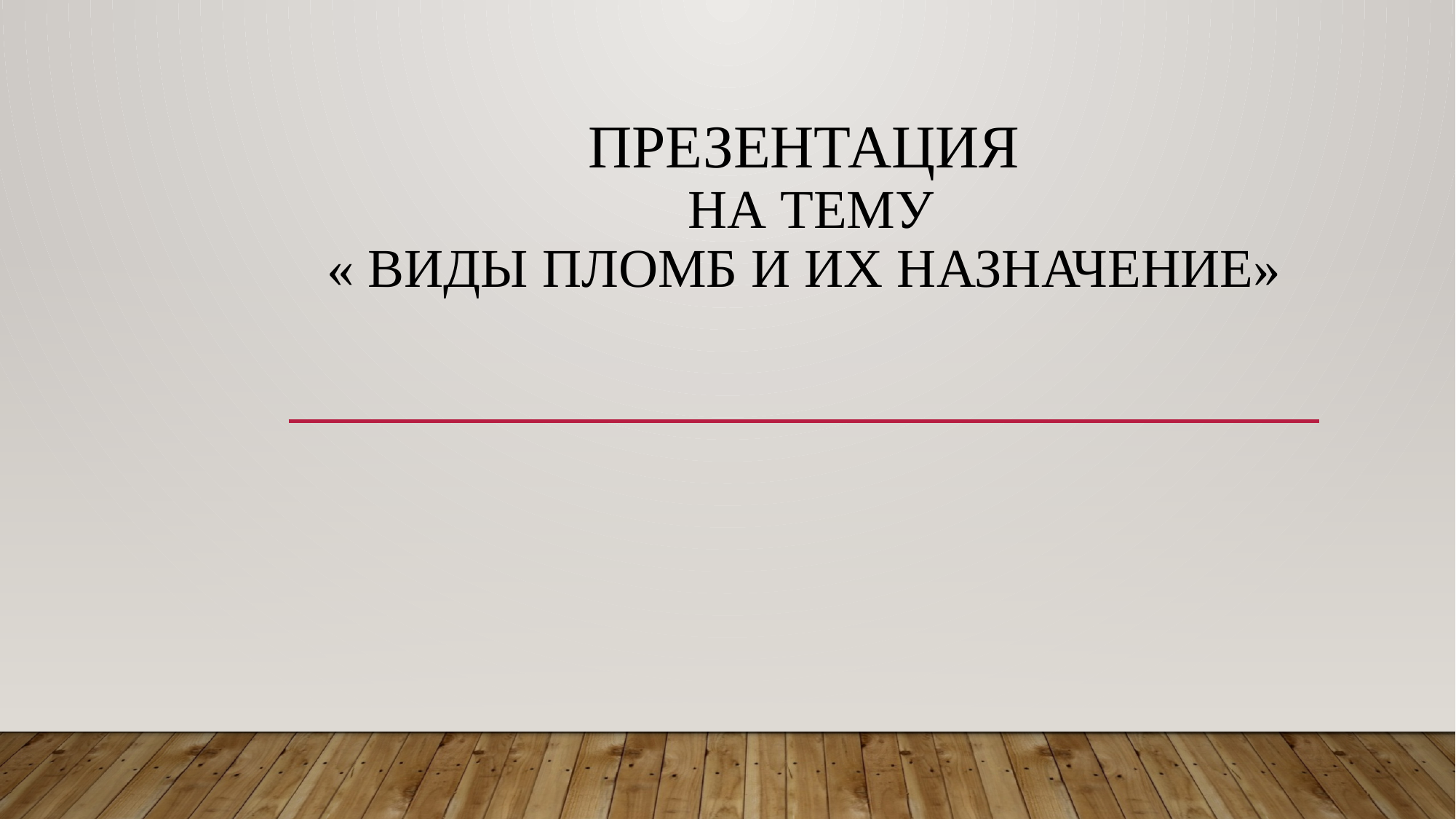

# Презентация на тему « Виды пломб и их назначение»